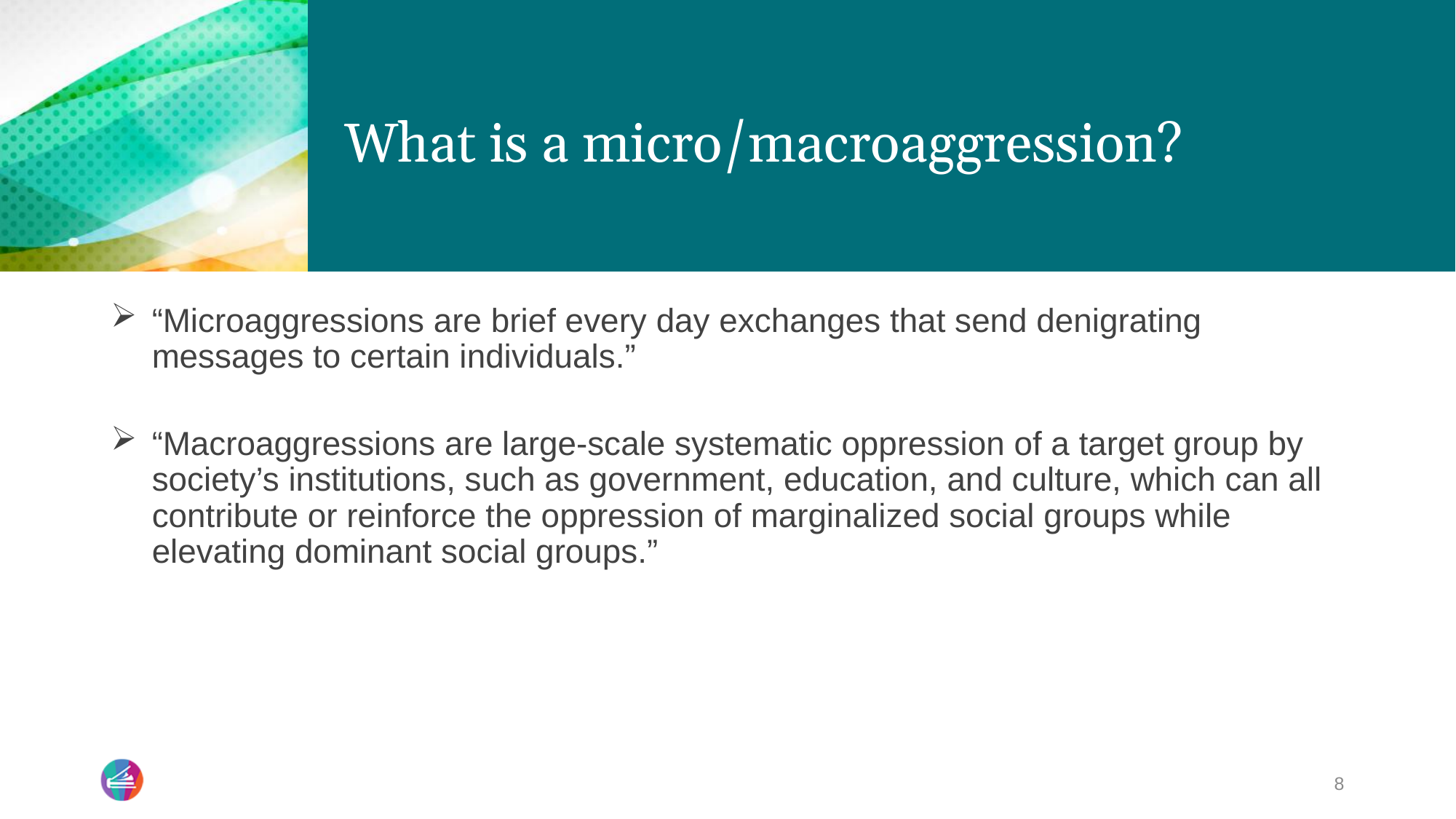

# What is a micro/macroaggression?
“Microaggressions are brief every day exchanges that send denigrating messages to certain individuals.”

“Macroaggressions are large-scale systematic oppression of a target group by society’s institutions, such as government, education, and culture, which can all contribute or reinforce the oppression of marginalized social groups while elevating dominant social groups.”
8